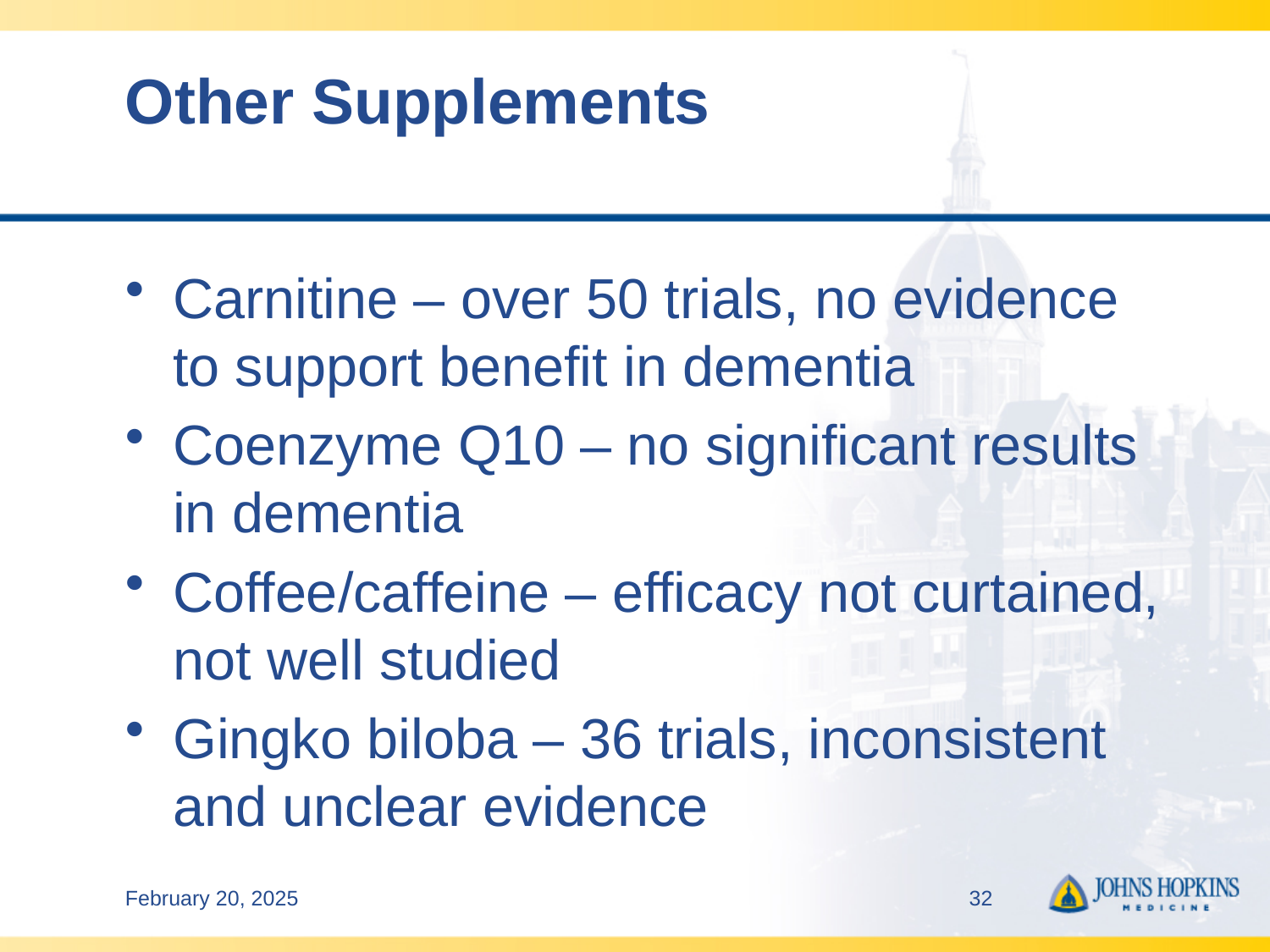

# Other Supplements
Carnitine – over 50 trials, no evidence to support benefit in dementia
Coenzyme Q10 – no significant results in dementia
Coffee/caffeine – efficacy not curtained, not well studied
Gingko biloba – 36 trials, inconsistent and unclear evidence
February 20, 2025
32